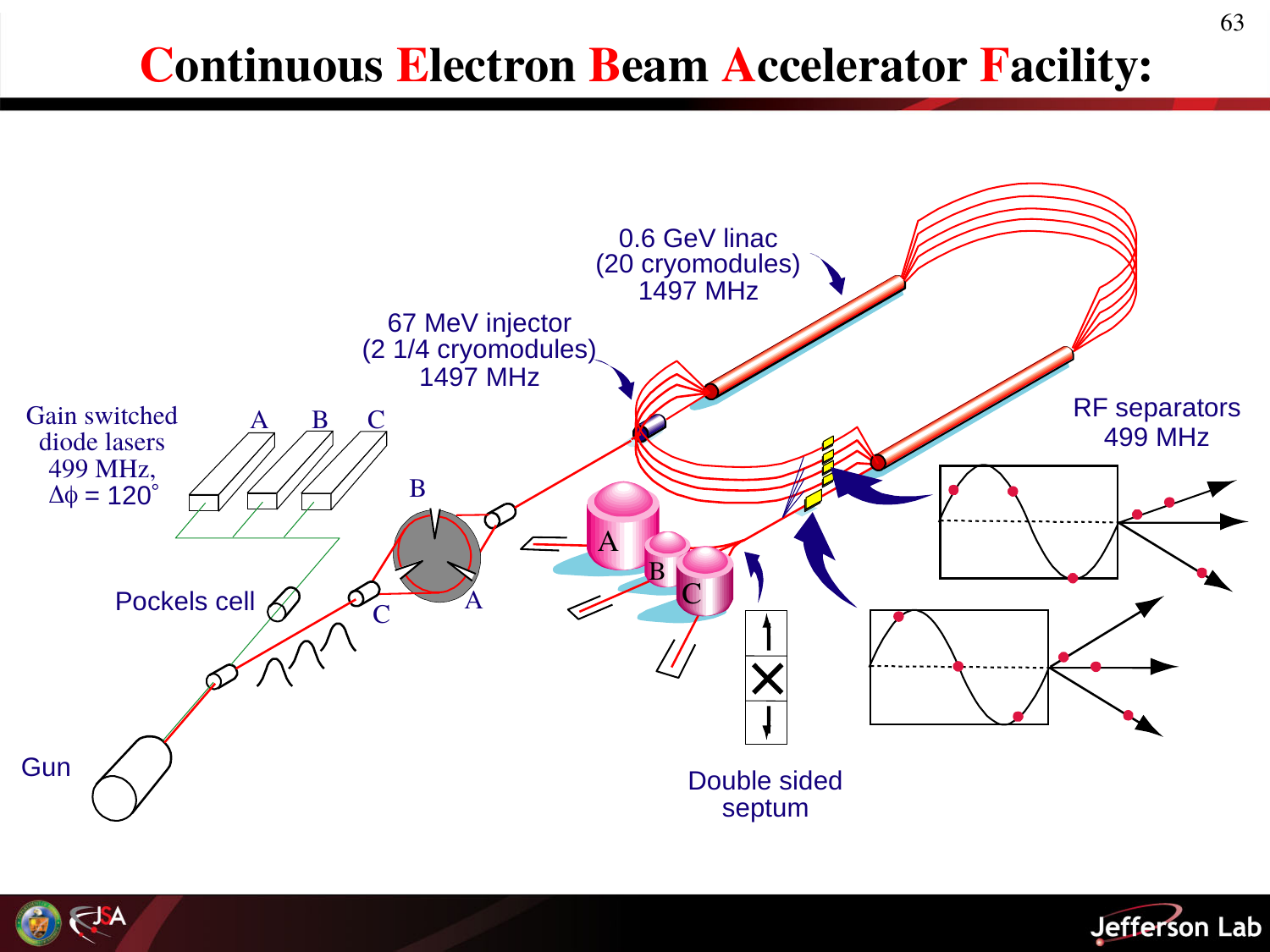

# Continuous Electron Beam Accelerator Facility:

A
B
C

B

A

B

C

A

C

0.6 GeV linac
(20 cryomodules)

1497 MHz
67 MeV injector
(2 1/4 cryomodules)

1497 MHz
RF separators
Gain switched
499 MHz
diode lasers
499 MHz,

Δφ
 = 120°

Pockels cell

Gun
Double sided
septum